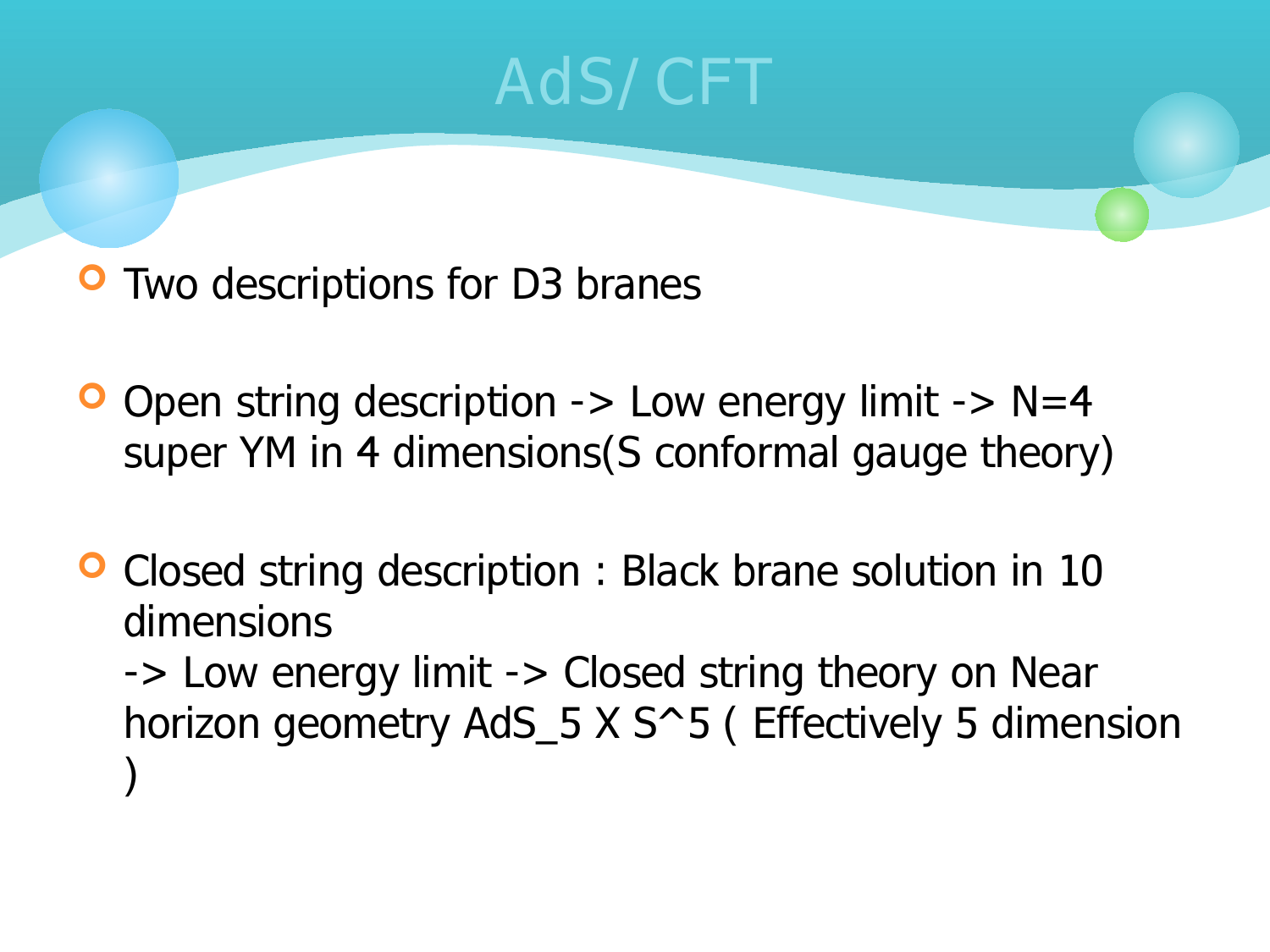

# AdS/CFT
Two descriptions for D3 branes

Open string description -> Low energy limit -> N=4 super YM in 4 dimensions(S conformal gauge theory)

Closed string description : Black brane solution in 10 dimensions
-> Low energy limit -> Closed string theory on Near horizon geometry AdS_5 X S^5 ( Effectively 5 dimension )